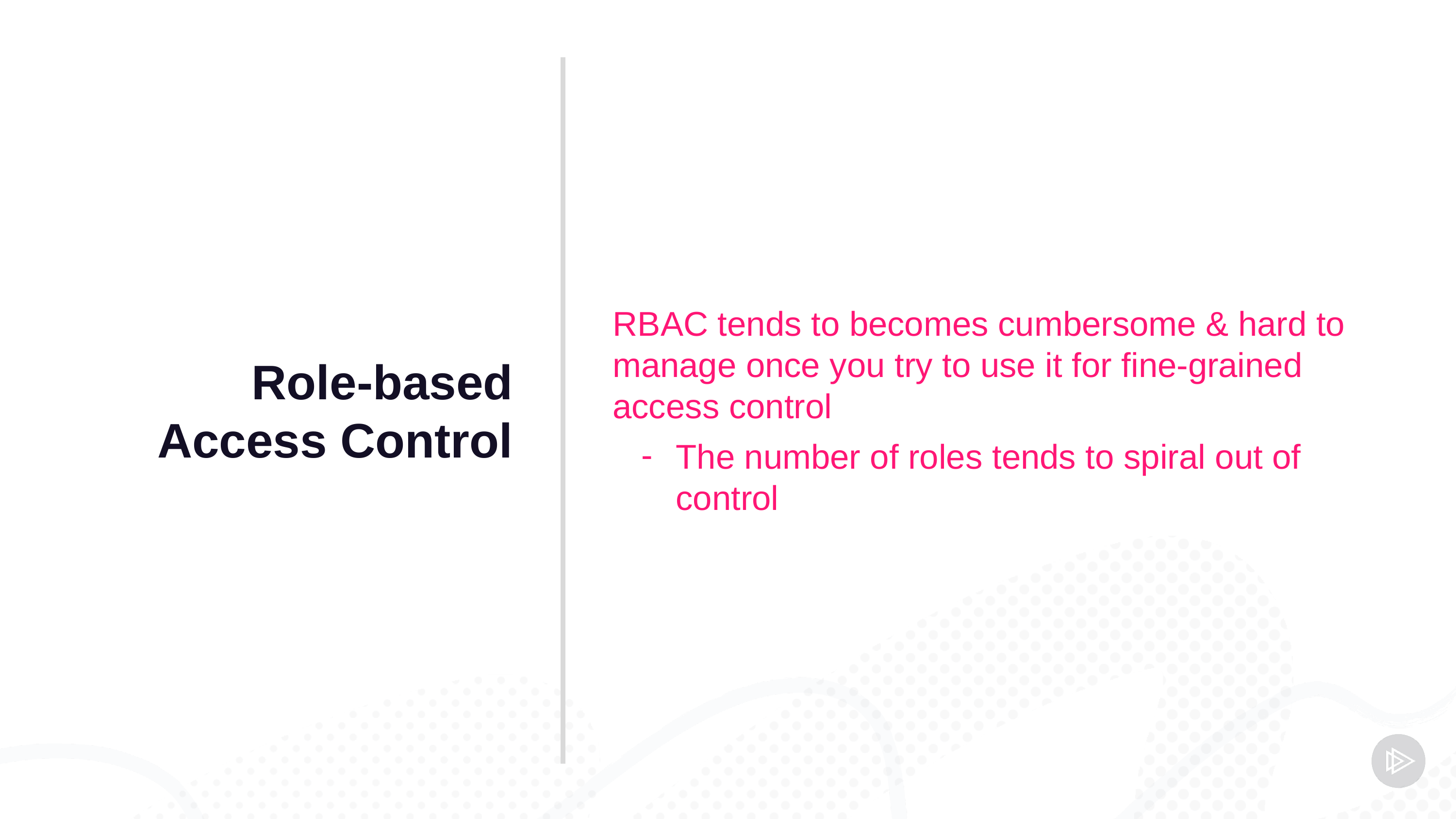

Role-based Access Control
RBAC tends to becomes cumbersome & hard to manage once you try to use it for fine-grained access control
The number of roles tends to spiral out of control